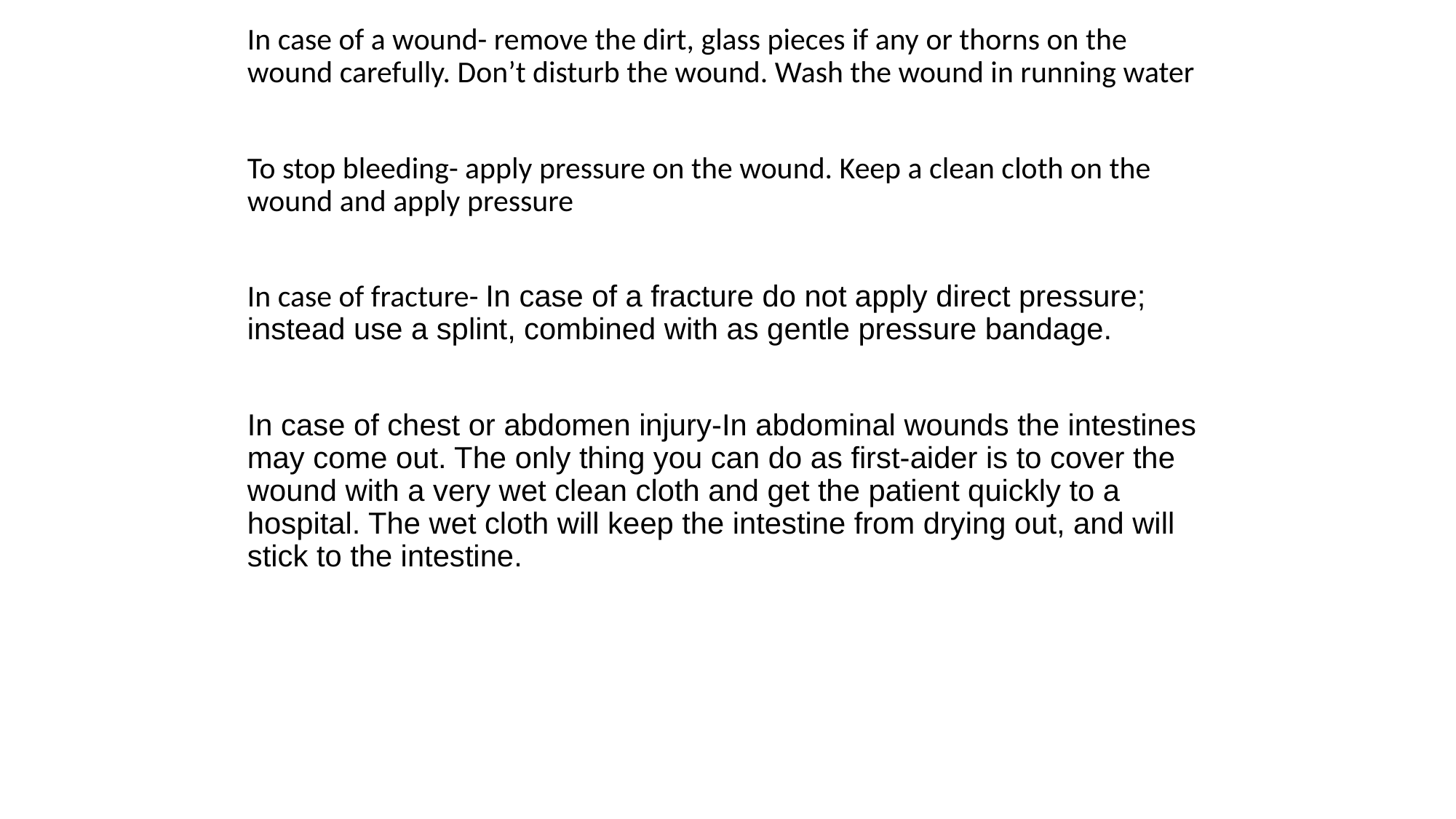

In case of a wound- remove the dirt, glass pieces if any or thorns on the wound carefully. Don’t disturb the wound. Wash the wound in running water

To stop bleeding- apply pressure on the wound. Keep a clean cloth on the wound and apply pressure

In case of fracture- In case of a fracture do not apply direct pressure; instead use a splint, combined with as gentle pressure bandage.

In case of chest or abdomen injury-In abdominal wounds the intestines may come out. The only thing you can do as first-aider is to cover the wound with a very wet clean cloth and get the patient quickly to a hospital. The wet cloth will keep the intestine from drying out, and will stick to the intestine.